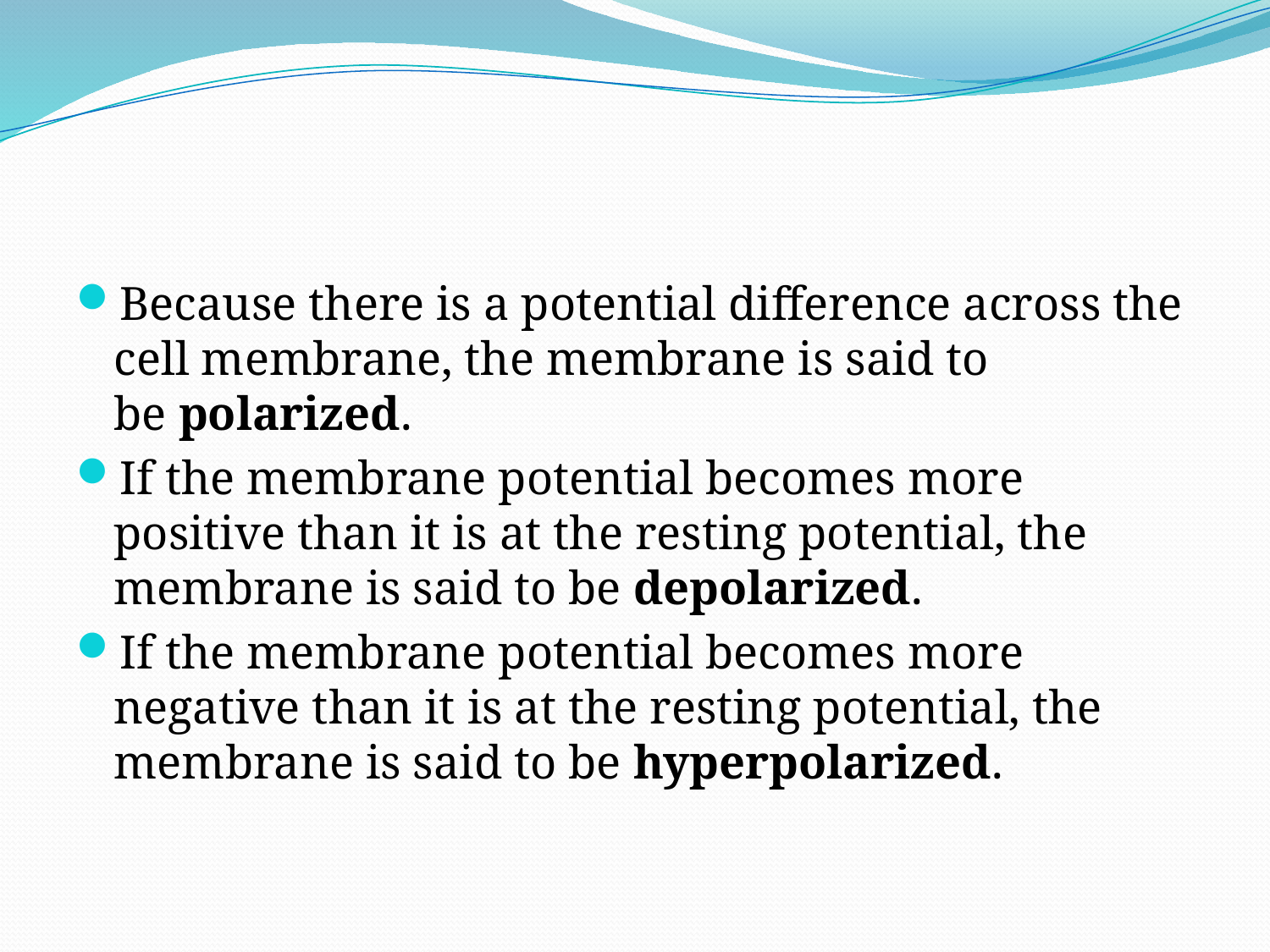

#
Because there is a potential difference across the cell membrane, the membrane is said to be polarized.
If the membrane potential becomes more positive than it is at the resting potential, the membrane is said to be depolarized.
If the membrane potential becomes more negative than it is at the resting potential, the membrane is said to be hyperpolarized.